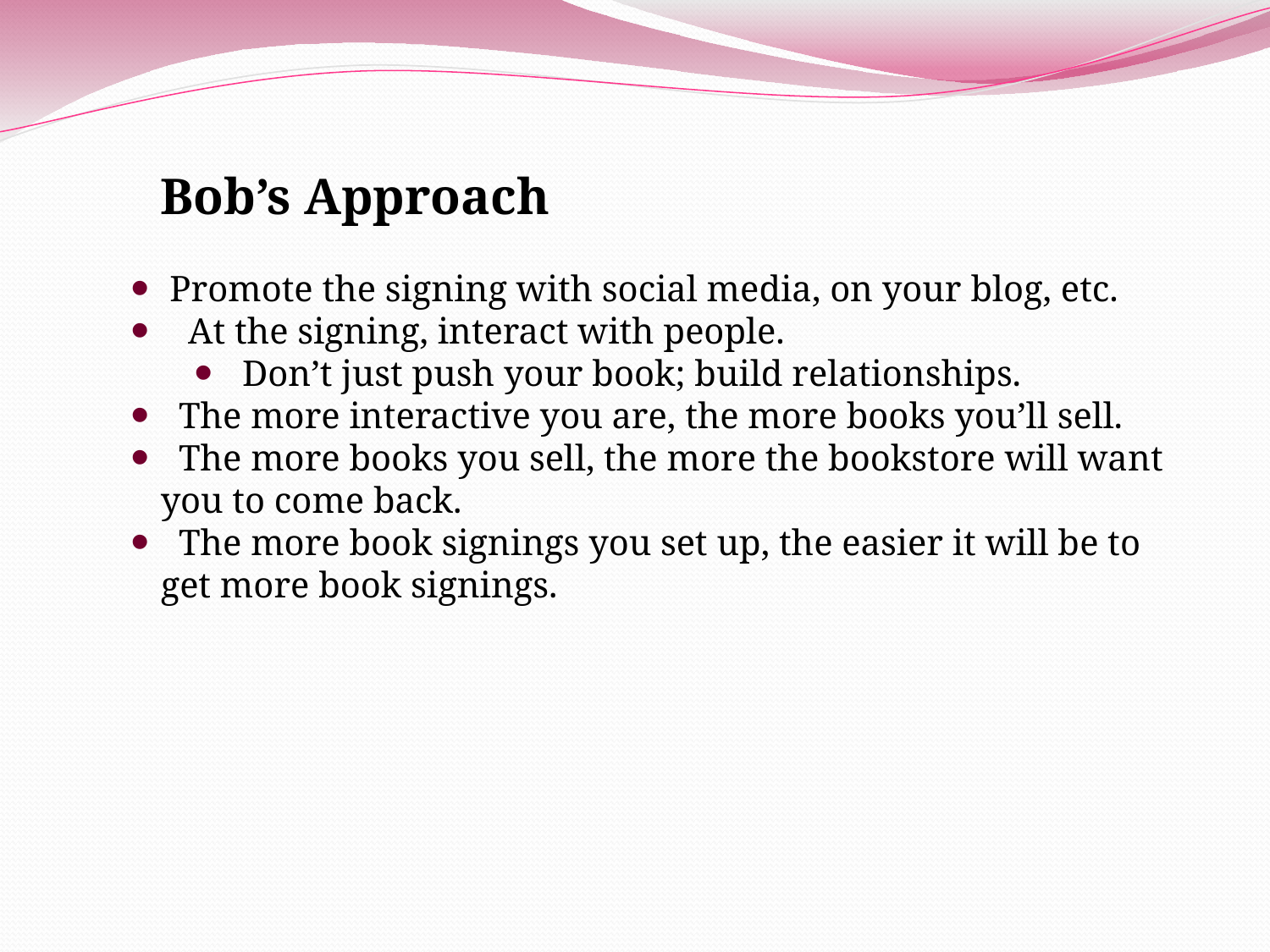

Bob’s Approach

 Promote the signing with social media, on your blog, etc.
   At the signing, interact with people.
  Don’t just push your book; build relationships.
  The more interactive you are, the more books you’ll sell.
  The more books you sell, the more the bookstore will want you to come back.
  The more book signings you set up, the easier it will be to get more book signings.